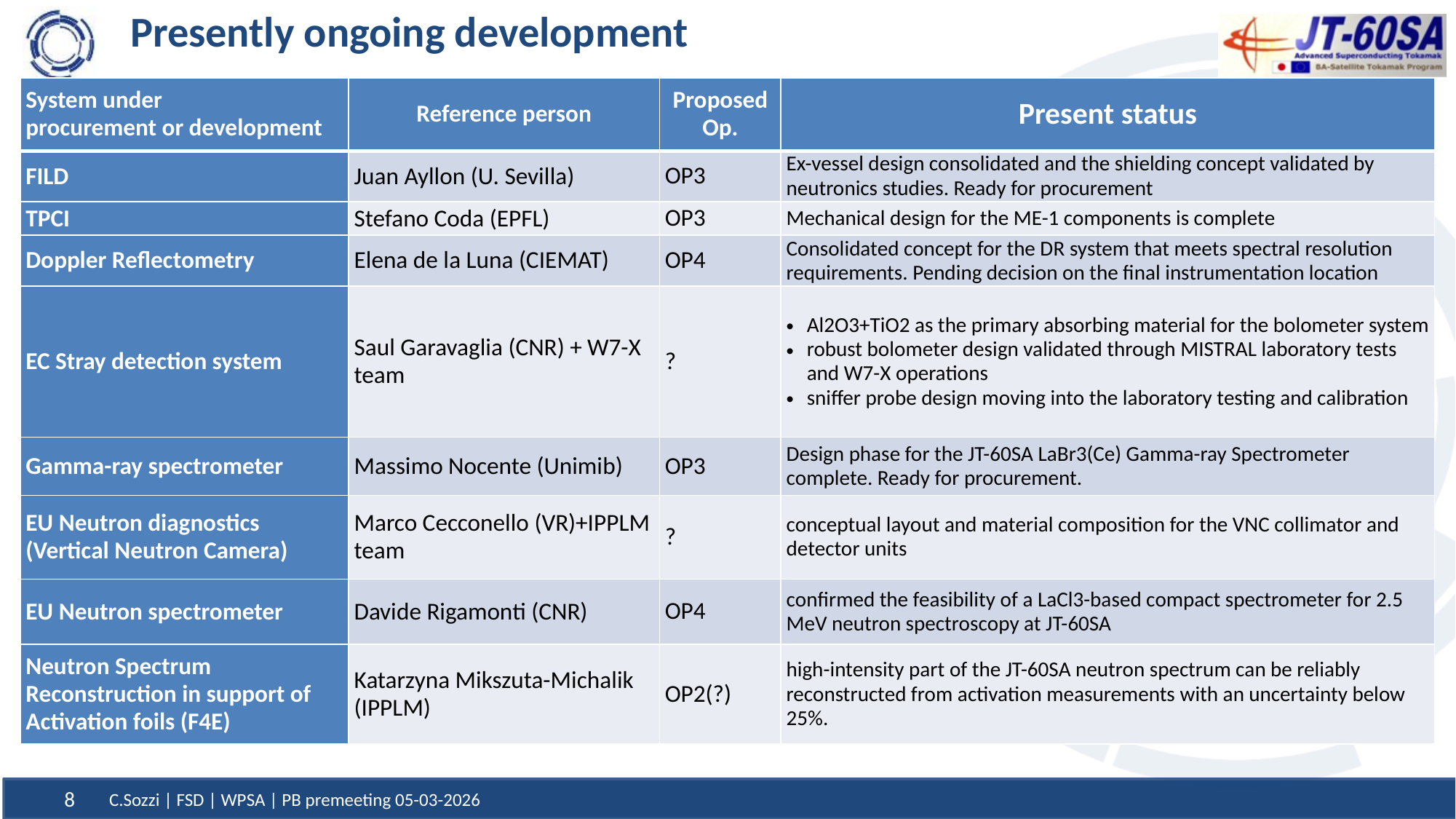

# Presently ongoing development
| System under procurement or development | Reference person | Proposed Op. | Present status |
| --- | --- | --- | --- |
| FILD | Juan Ayllon (U. Sevilla) | OP3 | Ex-vessel design consolidated and the shielding concept validated by neutronics studies. Ready for procurement |
| TPCI | Stefano Coda (EPFL) | OP3 | Mechanical design for the ME-1 components is complete |
| Doppler Reflectometry | Elena de la Luna (CIEMAT) | OP4 | Consolidated concept for the DR system that meets spectral resolution requirements. Pending decision on the final instrumentation location |
| EC Stray detection system | Saul Garavaglia (CNR) + W7-X team | ? | Al2O3+TiO2 as the primary absorbing material for the bolometer system robust bolometer design validated through MISTRAL laboratory tests and W7-X operations sniffer probe design moving into the laboratory testing and calibration |
| Gamma-ray spectrometer | Massimo Nocente (Unimib) | OP3 | Design phase for the JT-60SA LaBr3(Ce) Gamma-ray Spectrometer complete. Ready for procurement. |
| EU Neutron diagnostics (Vertical Neutron Camera) | Marco Cecconello (VR)+IPPLM team | ? | conceptual layout and material composition for the VNC collimator and detector units |
| EU Neutron spectrometer | Davide Rigamonti (CNR) | OP4 | confirmed the feasibility of a LaCl3-based compact spectrometer for 2.5 MeV neutron spectroscopy at JT-60SA |
| Neutron Spectrum Reconstruction in support of Activation foils (F4E) | Katarzyna Mikszuta-Michalik (IPPLM) | OP2(?) | high-intensity part of the JT-60SA neutron spectrum can be reliably reconstructed from activation measurements with an uncertainty below 25%. |
C.Sozzi | FSD | WPSA | PB premeeting 05-03-2026
8